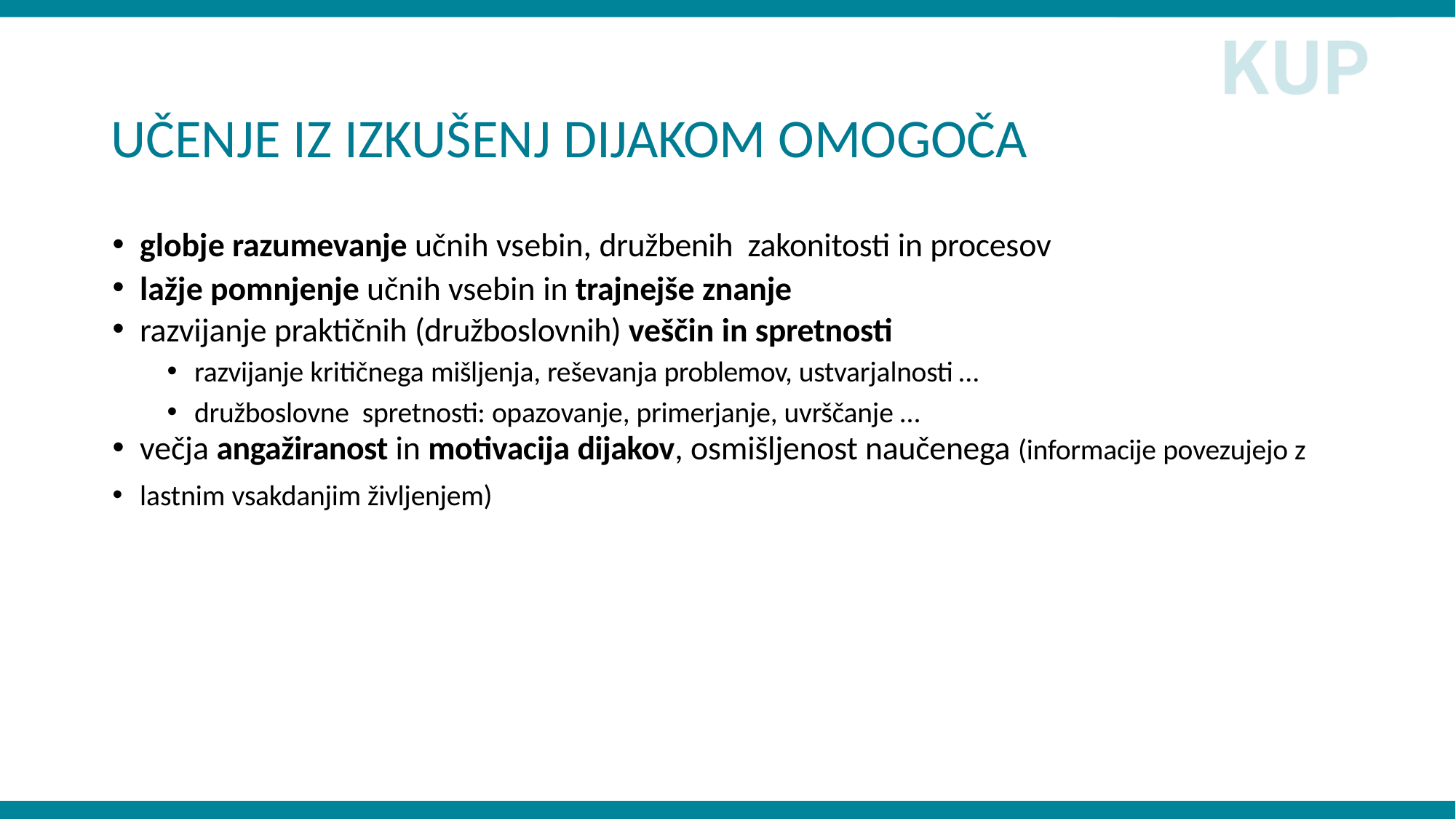

# UČENJE IZ IZKUŠENJ DIJAKOM OMOGOČA
globje razumevanje učnih vsebin, družbenih  zakonitosti in procesov
lažje pomnjenje učnih vsebin in trajnejše znanje
razvijanje praktičnih (družboslovnih) veščin in spretnosti
razvijanje kritičnega mišljenja, reševanja problemov, ustvarjalnosti …
družboslovne  spretnosti: opazovanje, primerjanje, uvrščanje …
večja angažiranost in motivacija dijakov, osmišljenost naučenega (informacije povezujejo z
lastnim vsakdanjim življenjem)